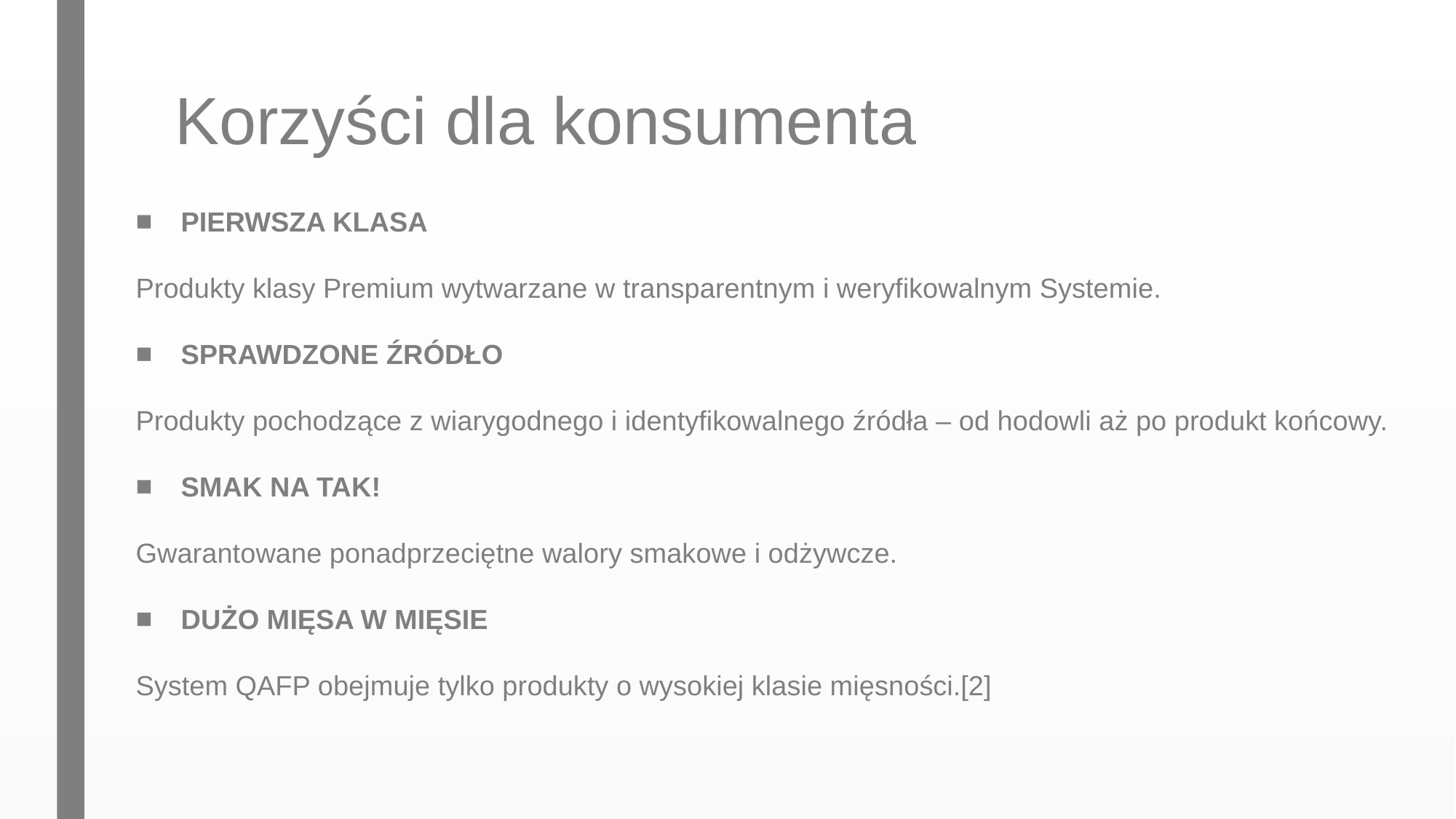

# Korzyści dla konsumenta
PIERWSZA KLASA
Produkty klasy Premium wytwarzane w transparentnym i weryfikowalnym Systemie.
SPRAWDZONE ŹRÓDŁO
Produkty pochodzące z wiarygodnego i identyfikowalnego źródła – od hodowli aż po produkt końcowy.
SMAK NA TAK!
Gwarantowane ponadprzeciętne walory smakowe i odżywcze.
DUŻO MIĘSA W MIĘSIE
System QAFP obejmuje tylko produkty o wysokiej klasie mięsności.[2]